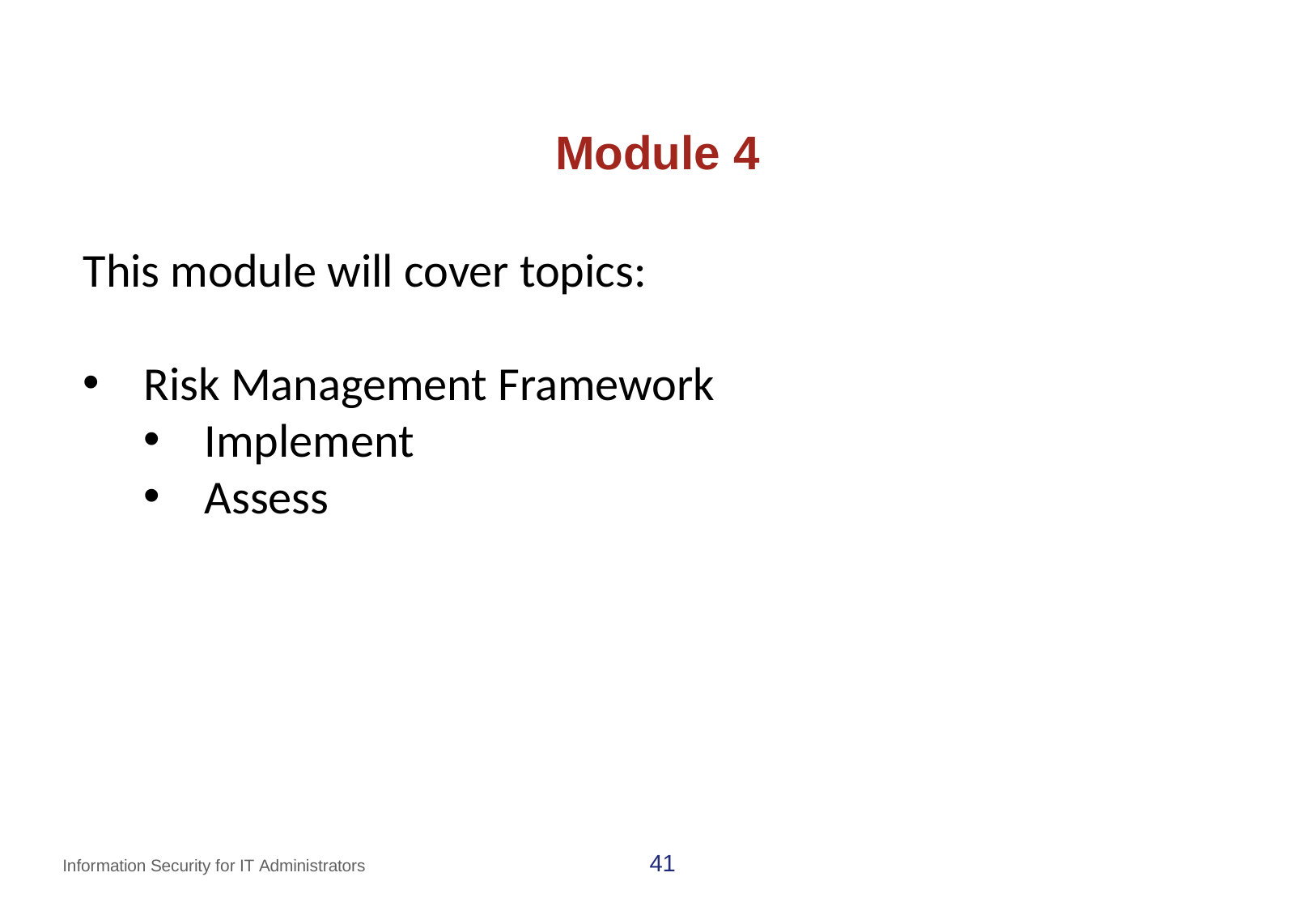

# Module 4
This module will cover topics:

Risk Management Framework
Implement
Assess
41
Information Security for IT Administrators